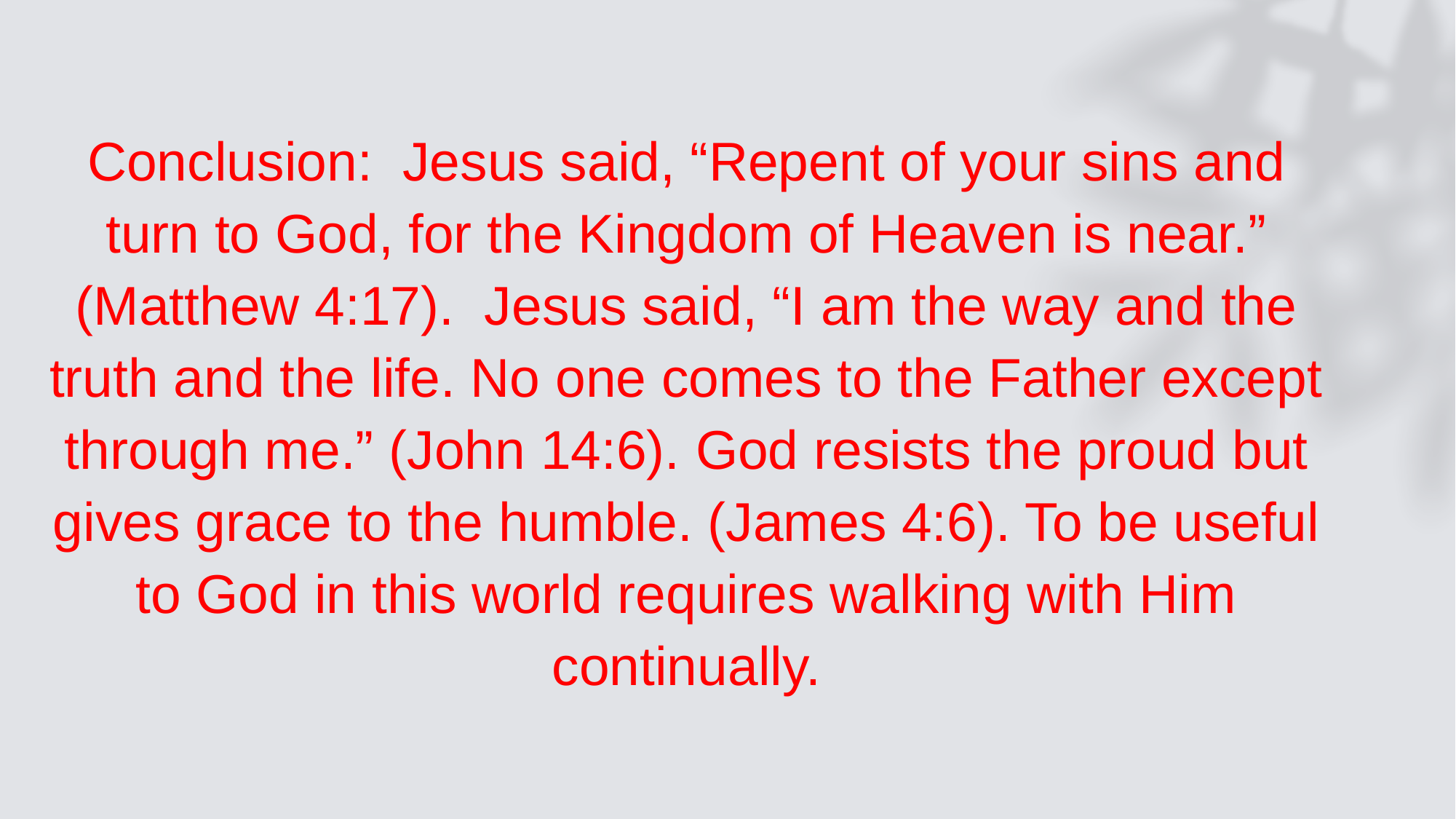

Conclusion:  Jesus said, “Repent of your sins and turn to God, for the Kingdom of Heaven is near.” (Matthew 4:17).  Jesus said, “I am the way and the truth and the life. No one comes to the Father except through me.” (John 14:6). God resists the proud but gives grace to the humble. (James 4:6). To be useful to God in this world requires walking with Him continually.